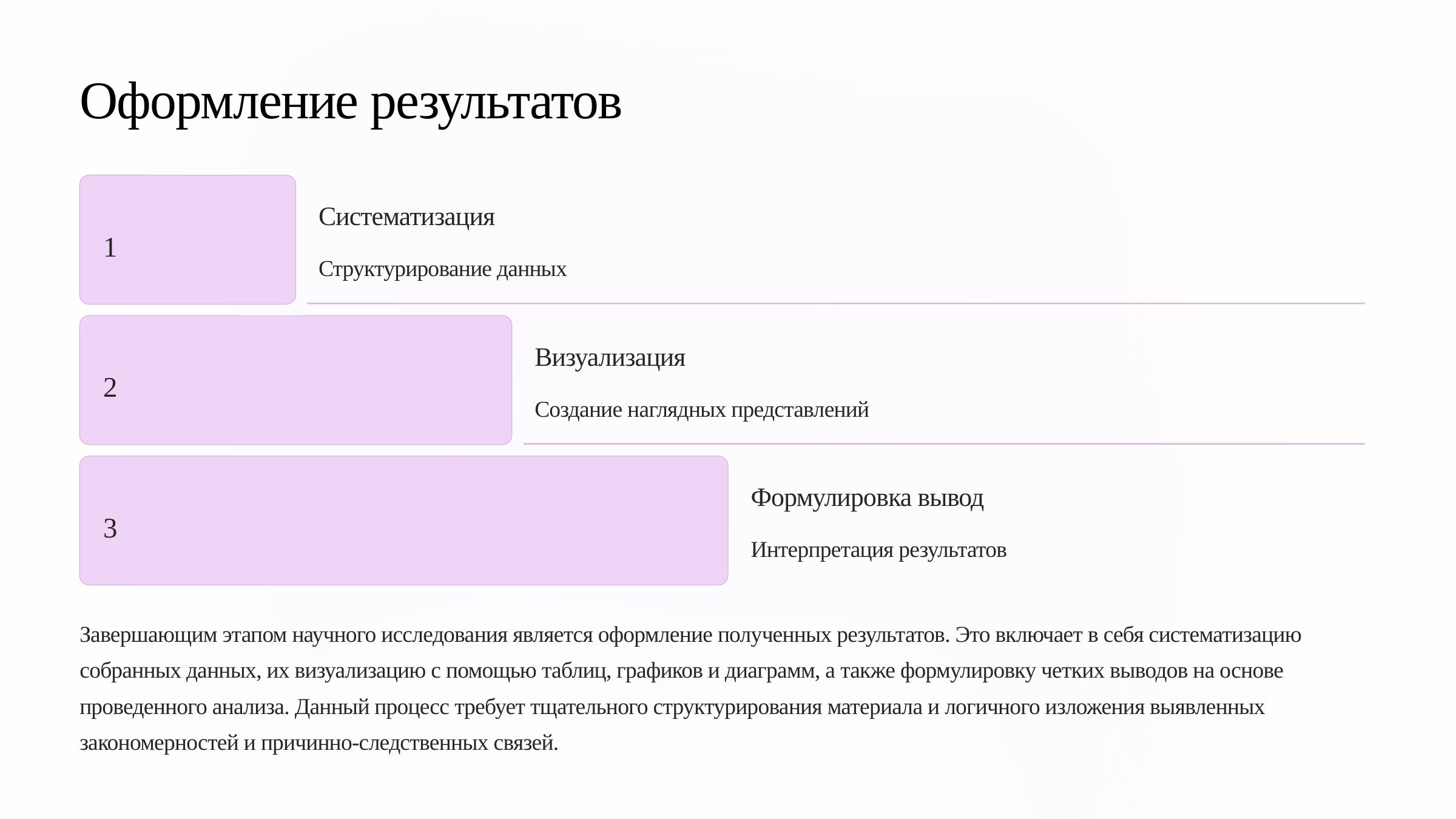

Оформление результатов

Систематизация
1
Структурирование данных

Визуализация
2
Создание наглядных представлений

Формулировка вывод
3
Интерпретация результатов
Завершающим этапом научного исследования является оформление полученных результатов. Это включает в себя систематизацию собранных данных, их визуализацию с помощью таблиц, графиков и диаграмм, а также формулировку четких выводов на основе проведенного анализа. Данный процесс требует тщательного структурирования материала и логичного изложения выявленных закономерностей и причинно-следственных связей.